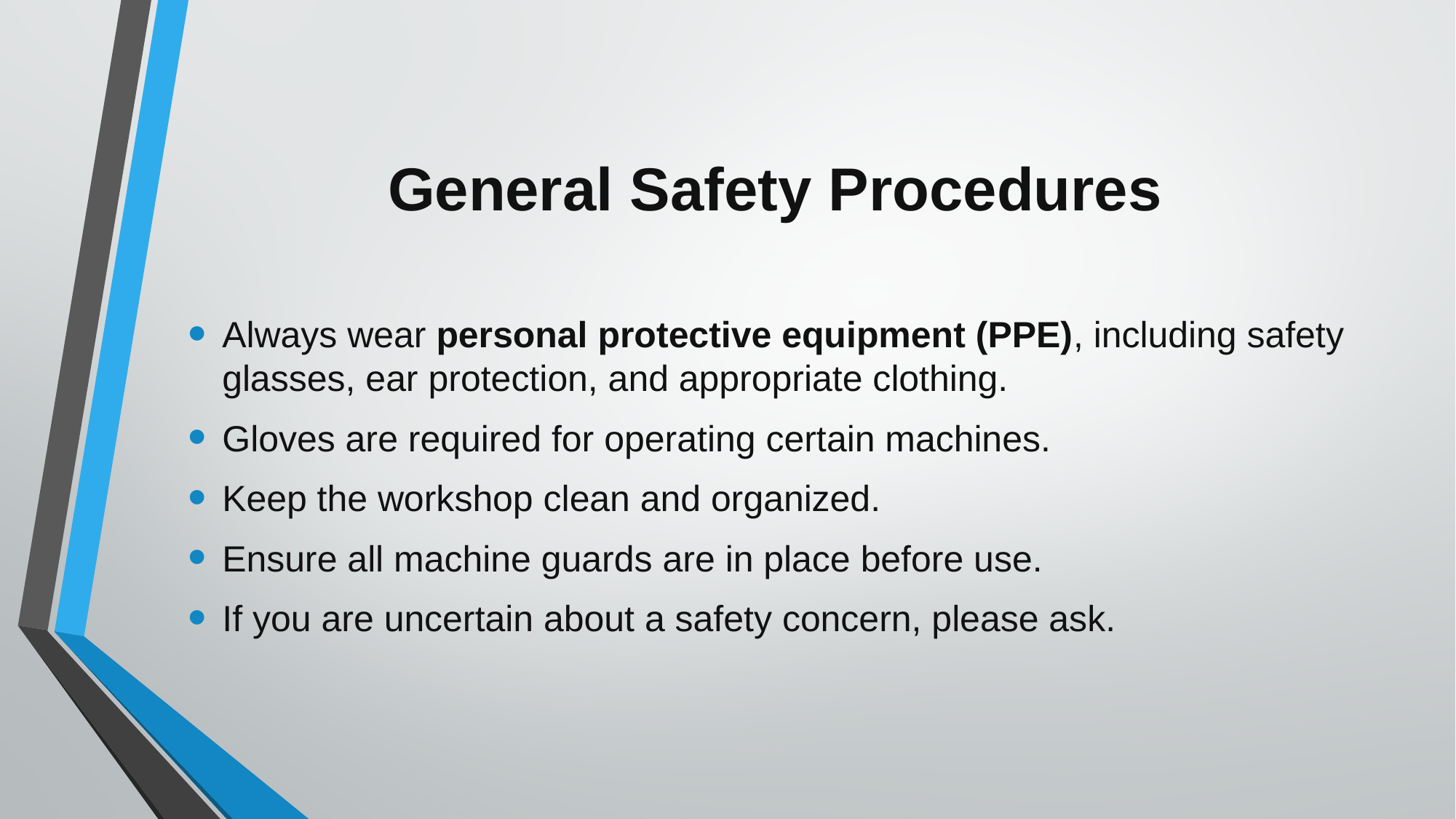

# General Safety Procedures
Always wear personal protective equipment (PPE), including safety glasses, ear protection, and appropriate clothing.
Gloves are required for operating certain machines.
Keep the workshop clean and organized.
Ensure all machine guards are in place before use.
If you are uncertain about a safety concern, please ask.